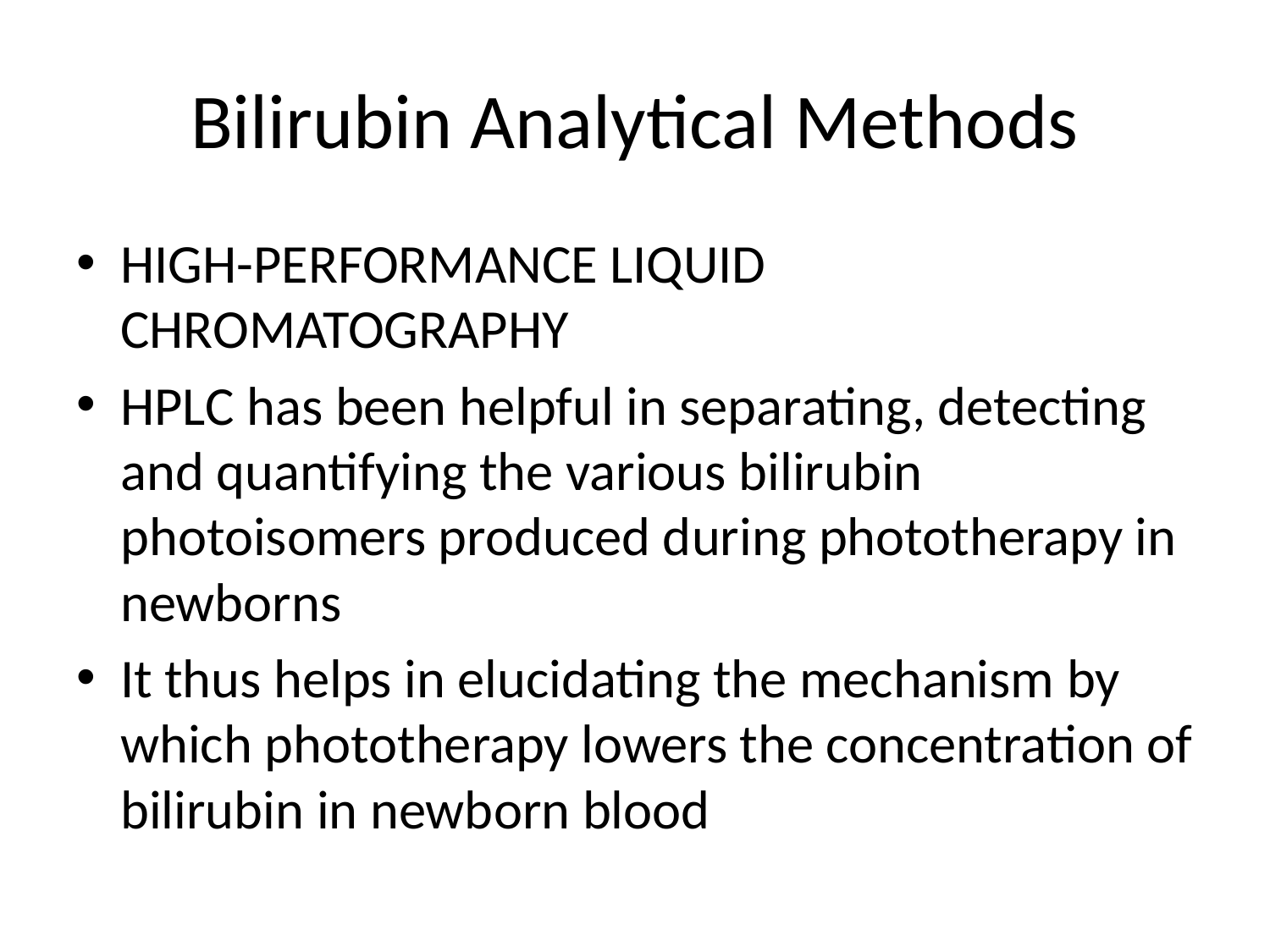

# Bilirubin Analytical Methods
HIGH-PERFORMANCE LIQUID CHROMATOGRAPHY
HPLC has been helpful in separating, detecting and quantifying the various bilirubin photoisomers produced during phototherapy in newborns
It thus helps in elucidating the mechanism by which phototherapy lowers the concentration of bilirubin in newborn blood